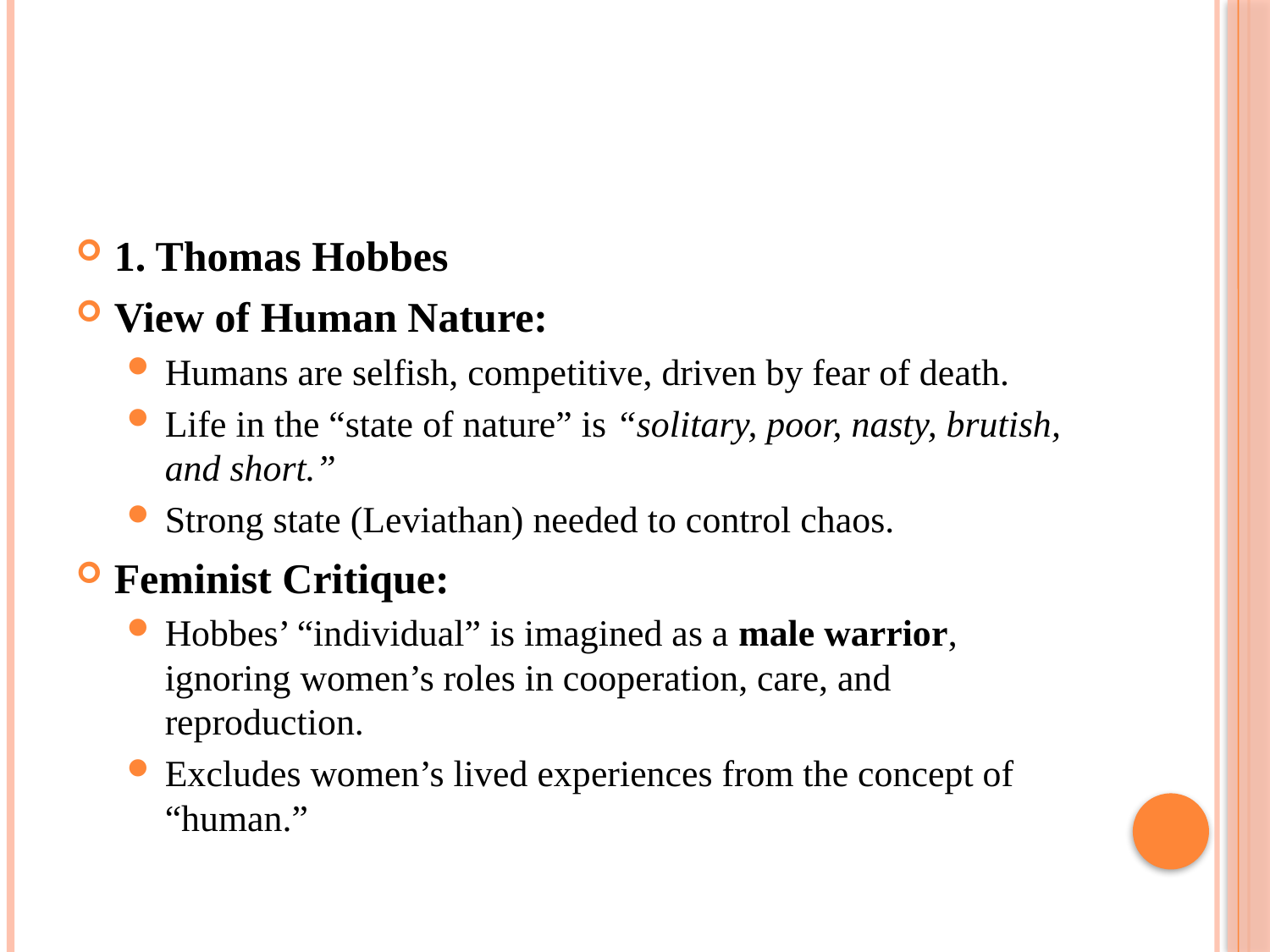

#
1. Thomas Hobbes
View of Human Nature:
Humans are selfish, competitive, driven by fear of death.
Life in the “state of nature” is “solitary, poor, nasty, brutish, and short.”
Strong state (Leviathan) needed to control chaos.
Feminist Critique:
Hobbes’ “individual” is imagined as a male warrior, ignoring women’s roles in cooperation, care, and reproduction.
Excludes women’s lived experiences from the concept of “human.”